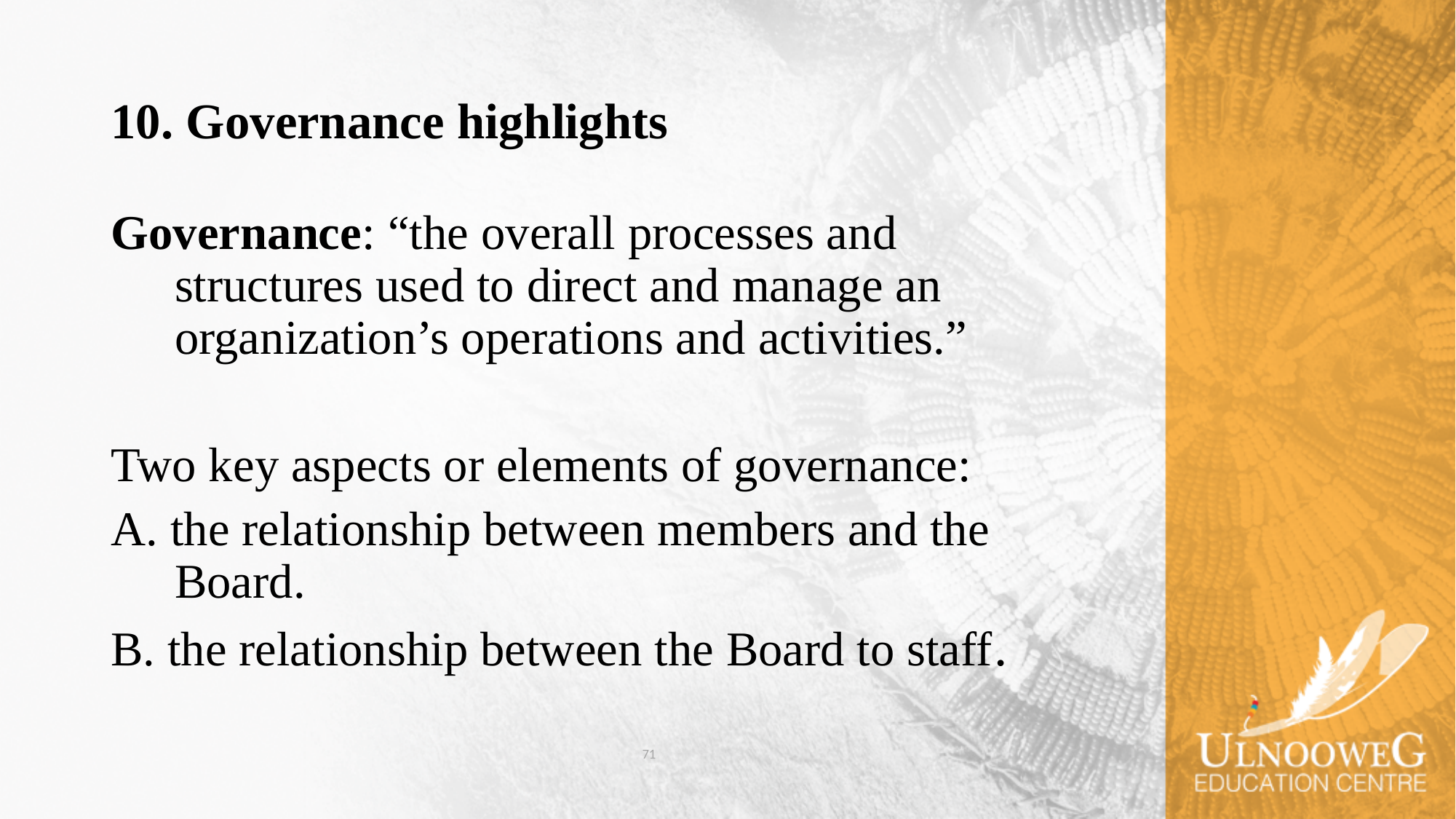

# 10. Governance highlights
Governance: “the overall processes and structures used to direct and manage an organization’s operations and activities.”

Two key aspects or elements of governance:
A. the relationship between members and the Board.
B. the relationship between the Board to staff.

71